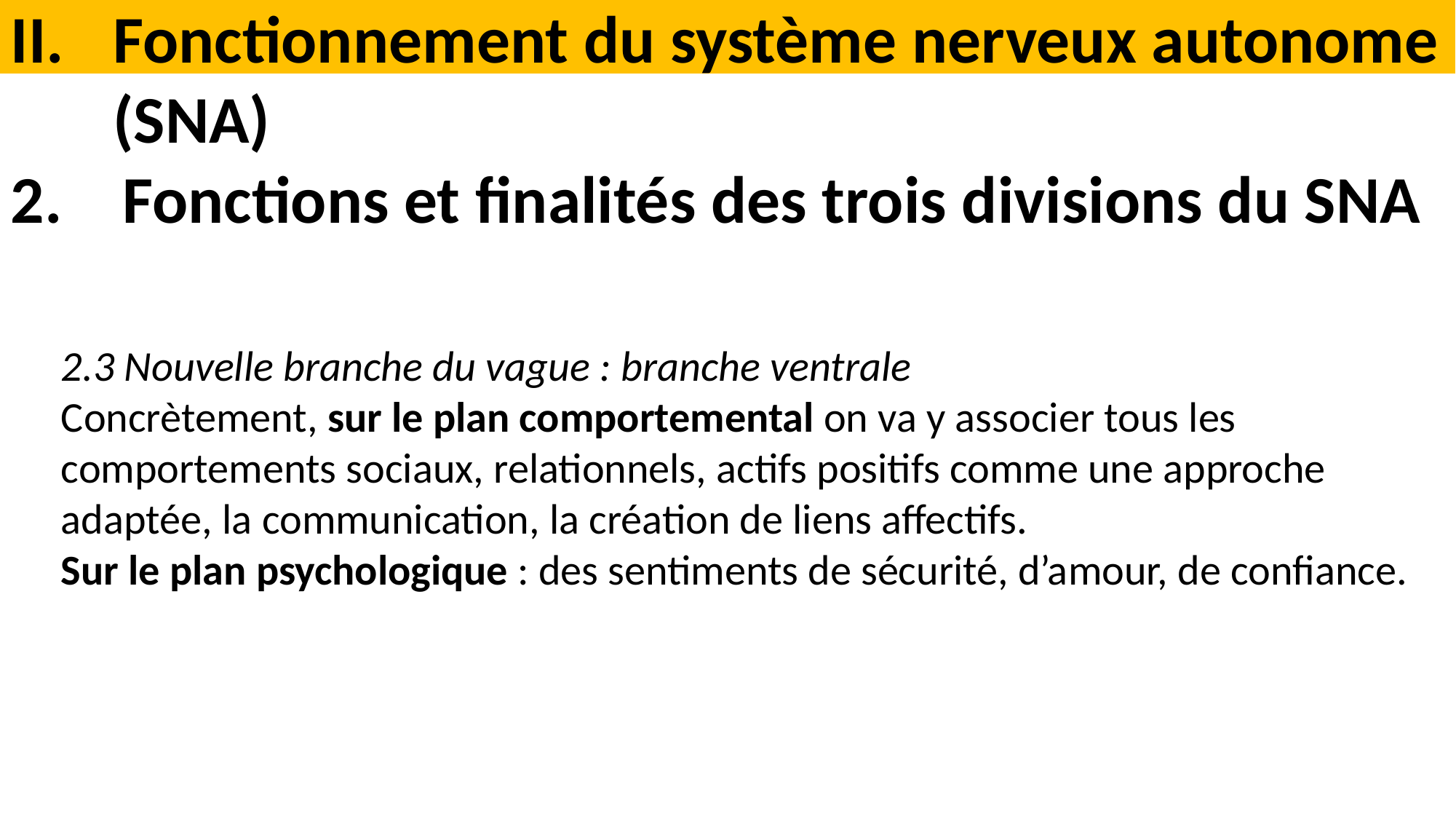

Fonctionnement du système nerveux autonome (SNA)
2.    Fonctions et finalités des trois divisions du SNA
2.3 Nouvelle branche du vague : branche ventrale
Concrètement, sur le plan comportemental on va y associer tous les comportements sociaux, relationnels, actifs positifs comme une approche adaptée, la communication, la création de liens affectifs.
Sur le plan psychologique : des sentiments de sécurité, d’amour, de confiance.